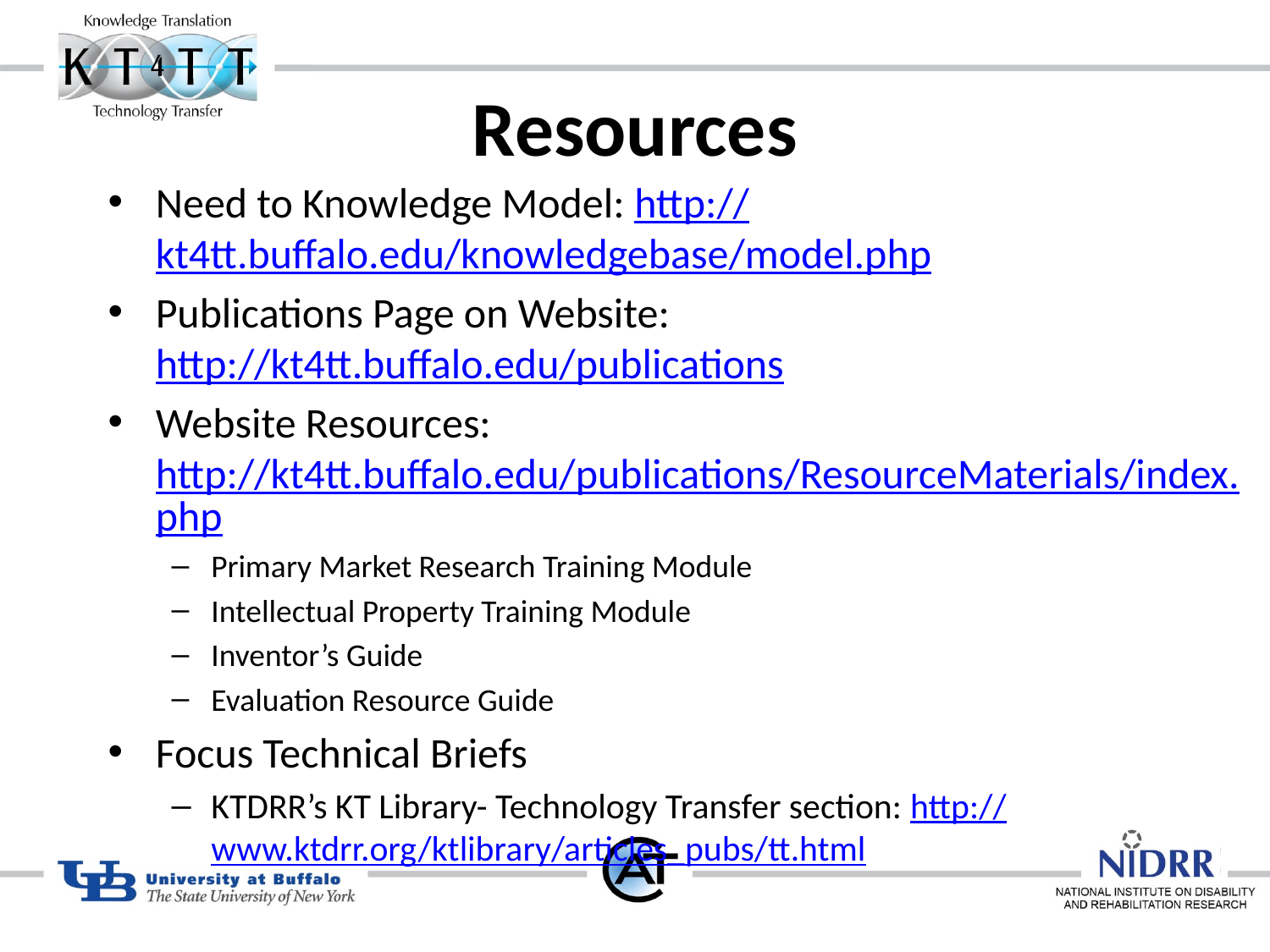

Resources
Need to Knowledge Model: http://kt4tt.buffalo.edu/knowledgebase/model.php
Publications Page on Website: http://kt4tt.buffalo.edu/publications
Website Resources: http://kt4tt.buffalo.edu/publications/ResourceMaterials/index.php
Primary Market Research Training Module
Intellectual Property Training Module
Inventor’s Guide
Evaluation Resource Guide
Focus Technical Briefs
KTDRR’s KT Library- Technology Transfer section: http://www.ktdrr.org/ktlibrary/articles_pubs/tt.html